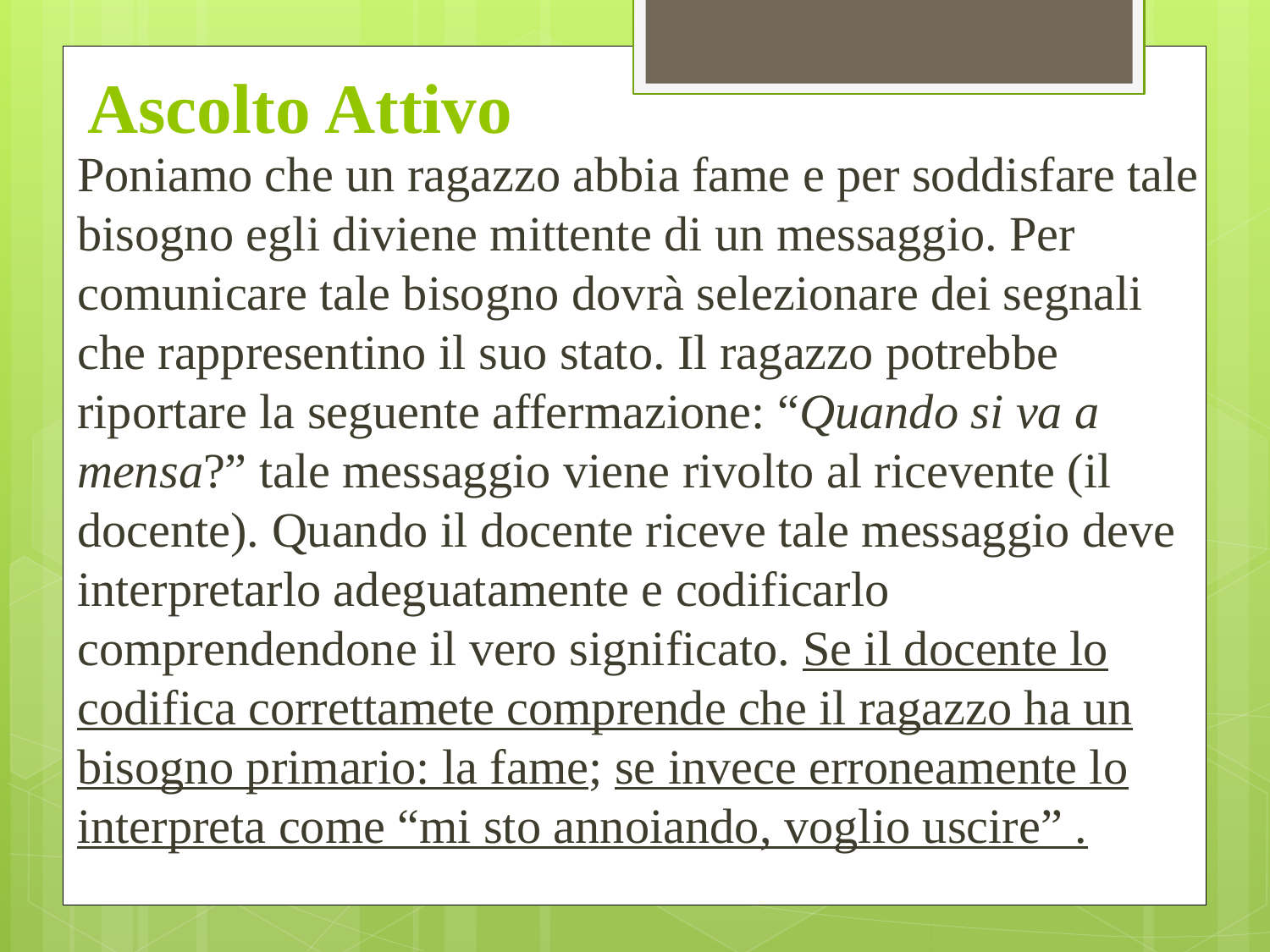

# Ascolto Attivo
Poniamo che un ragazzo abbia fame e per soddisfare tale bisogno egli diviene mittente di un messaggio. Per comunicare tale bisogno dovrà selezionare dei segnali che rappresentino il suo stato. Il ragazzo potrebbe riportare la seguente affermazione: “Quando si va a mensa?” tale messaggio viene rivolto al ricevente (il docente). Quando il docente riceve tale messaggio deve interpretarlo adeguatamente e codificarlo comprendendone il vero significato. Se il docente lo codifica correttamete comprende che il ragazzo ha un bisogno primario: la fame; se invece erroneamente lo interpreta come “mi sto annoiando, voglio uscire” .